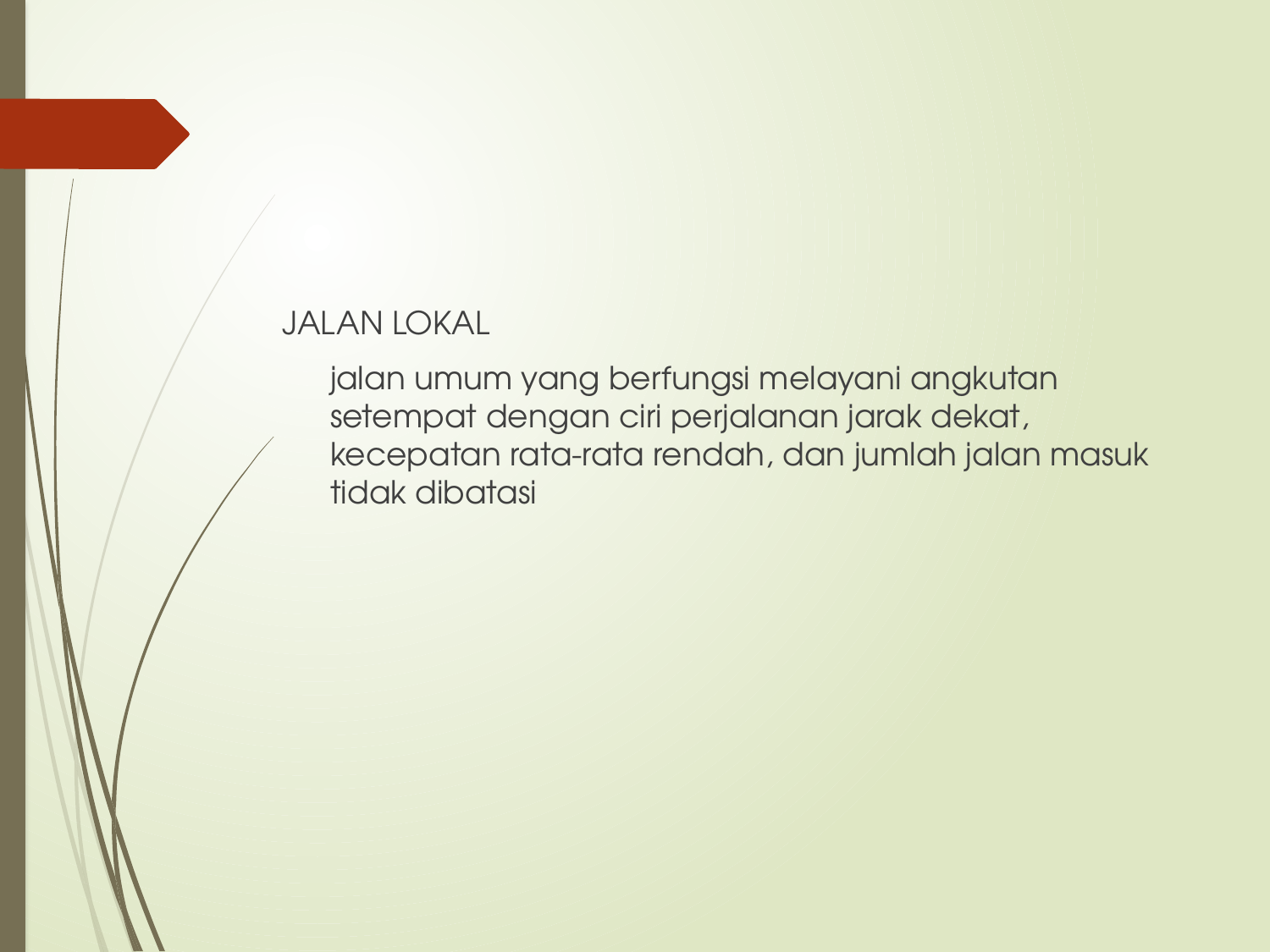

JALAN LOKAL
	jalan umum yang berfungsi melayani angkutan setempat dengan ciri perjalanan jarak dekat, kecepatan rata-rata rendah, dan jumlah jalan masuk tidak dibatasi